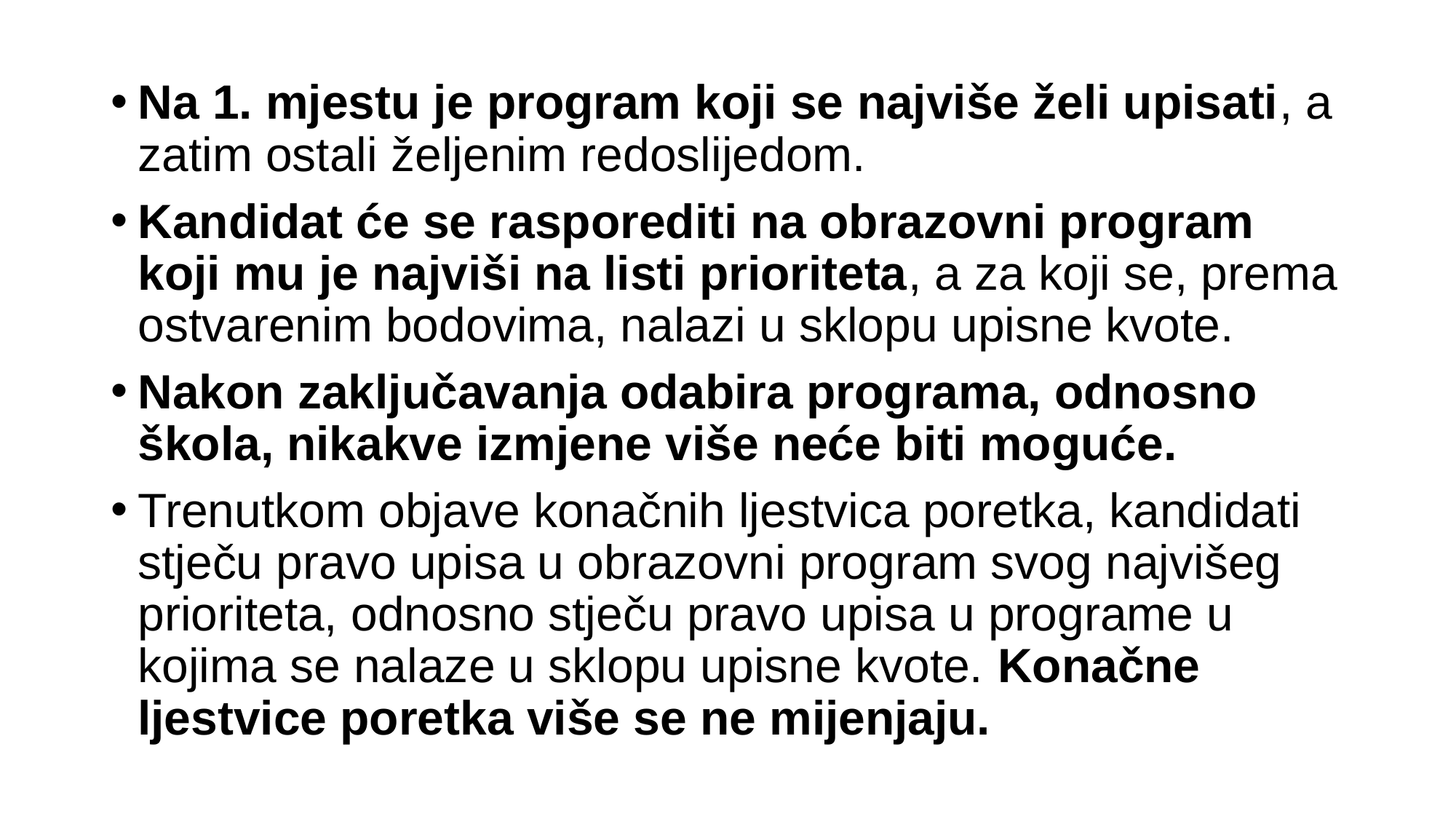

Na 1. mjestu je program koji se najviše želi upisati, a zatim ostali željenim redoslijedom.
Kandidat će se rasporediti na obrazovni program koji mu je najviši na listi prioriteta, a za koji se, prema ostvarenim bodovima, nalazi u sklopu upisne kvote.
Nakon zaključavanja odabira programa, odnosno škola, nikakve izmjene više neće biti moguće.
Trenutkom objave konačnih ljestvica poretka, kandidati stječu pravo upisa u obrazovni program svog najvišeg prioriteta, odnosno stječu pravo upisa u programe u kojima se nalaze u sklopu upisne kvote. Konačne ljestvice poretka više se ne mijenjaju.